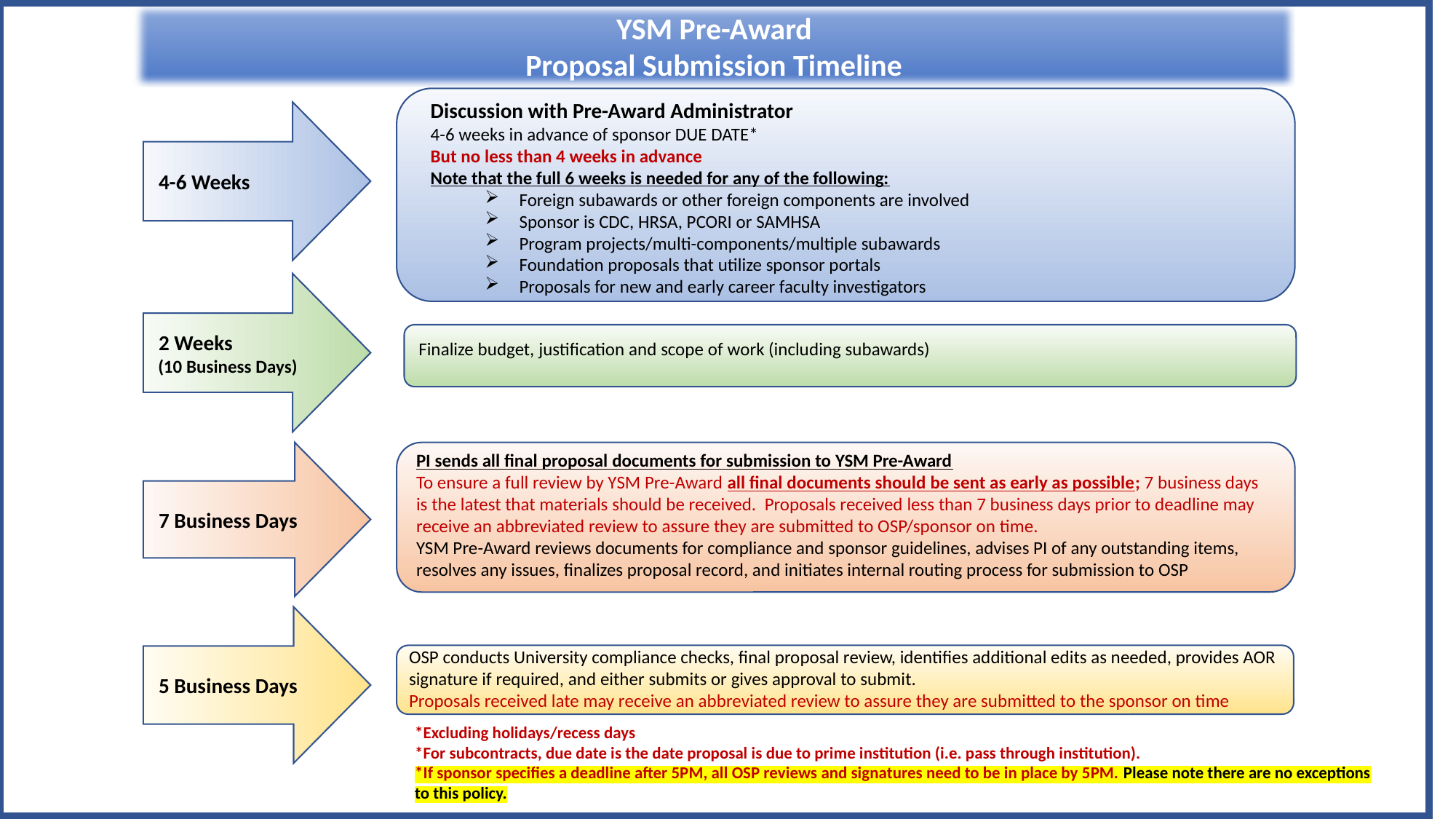

YSM Pre-Award
Proposal Submission Timeline
 4-6 Weeks

Discussion with Pre-Award Administrator
4-6 weeks in advance of sponsor DUE DATE*
But no less than 4 weeks in advance
Note that the full 6 weeks is needed for any of the following:
Foreign subawards or other foreign components are involved
Sponsor is CDC, HRSA, PCORI or SAMHSA
Program projects/multi-components/multiple subawards
Foundation proposals that utilize sponsor portals
Proposals for new and early career faculty investigators
 2 Weeks
 (10 Business Days)

Finalize budget, justification and scope of work (including subawards)
 7 Business Days

PI sends all final proposal documents for submission to YSM Pre-Award
To ensure a full review by YSM Pre-Award all final documents should be sent as early as possible; 7 business days is the latest that materials should be received.  Proposals received less than 7 business days prior to deadline may receive an abbreviated review to assure they are submitted to OSP/sponsor on time.
YSM Pre-Award reviews documents for compliance and sponsor guidelines, advises PI of any outstanding items, resolves any issues, finalizes proposal record, and initiates internal routing process for submission to OSP

 5 Business Days
OSP conducts University compliance checks, final proposal review, identifies additional edits as needed, provides AOR signature if required, and either submits or gives approval to submit.
Proposals received late may receive an abbreviated review to assure they are submitted to the sponsor on time

*Excluding holidays/recess days
*For subcontracts, due date is the date proposal is due to prime institution (i.e. pass through institution).
*If sponsor specifies a deadline after 5PM, all OSP reviews and signatures need to be in place by 5PM. Please note there are no exceptions to this policy.